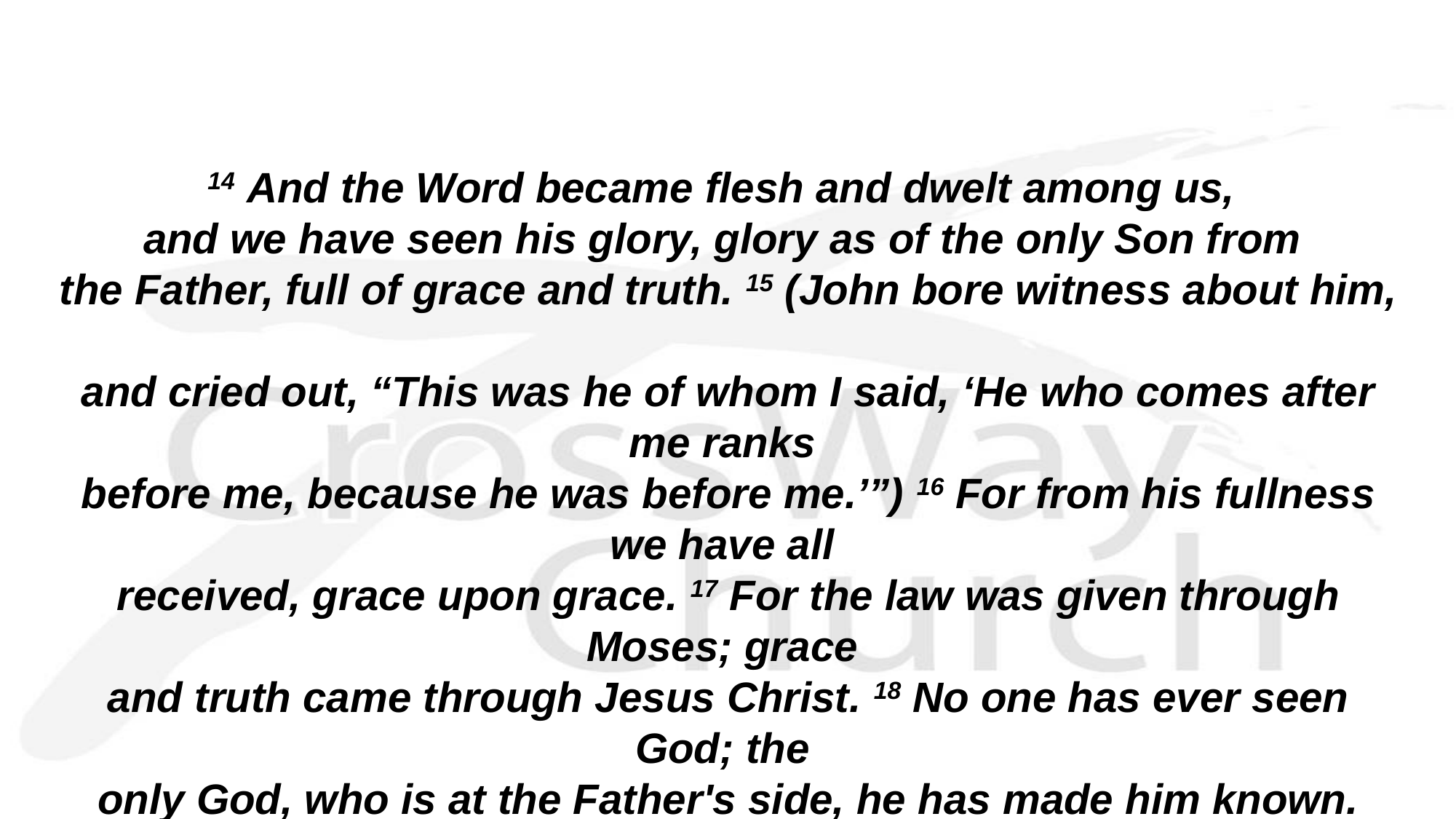

14 And the Word became flesh and dwelt among us, 
and we have seen his glory, glory as of the only Son from
the Father, full of grace and truth. 15 (John bore witness about him,
and cried out, “This was he of whom I said, ‘He who comes after me ranks
before me, because he was before me.’”) 16 For from his fullness we have all
received, grace upon grace. 17 For the law was given through Moses; grace
and truth came through Jesus Christ. 18 No one has ever seen God; the
only God, who is at the Father's side, he has made him known.
John 1:14-18